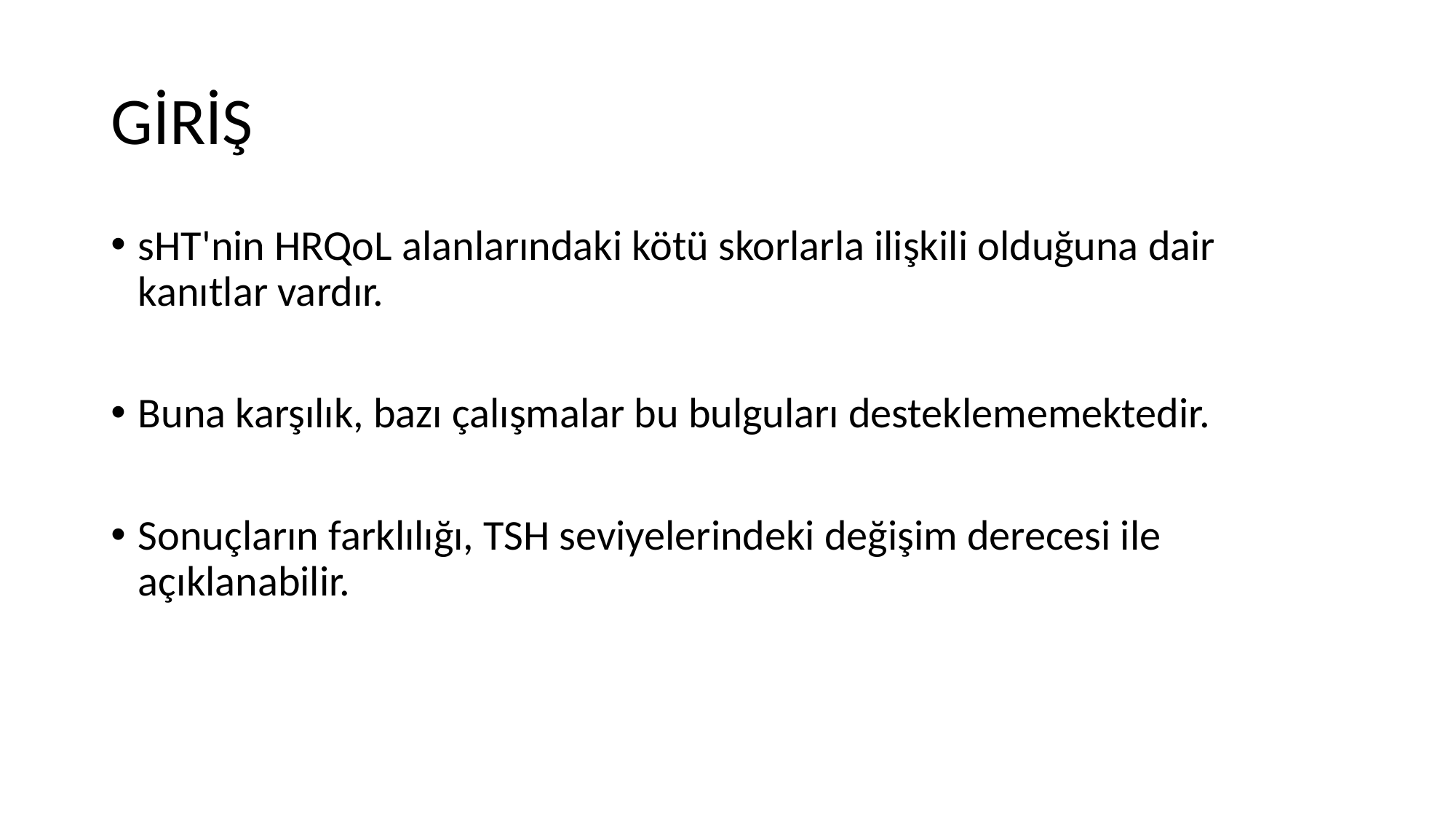

# GİRİŞ
sHT'nin HRQoL alanlarındaki kötü skorlarla ilişkili olduğuna dair kanıtlar vardır.

Buna karşılık, bazı çalışmalar bu bulguları desteklememektedir.

Sonuçların farklılığı, TSH seviyelerindeki değişim derecesi ile açıklanabilir.